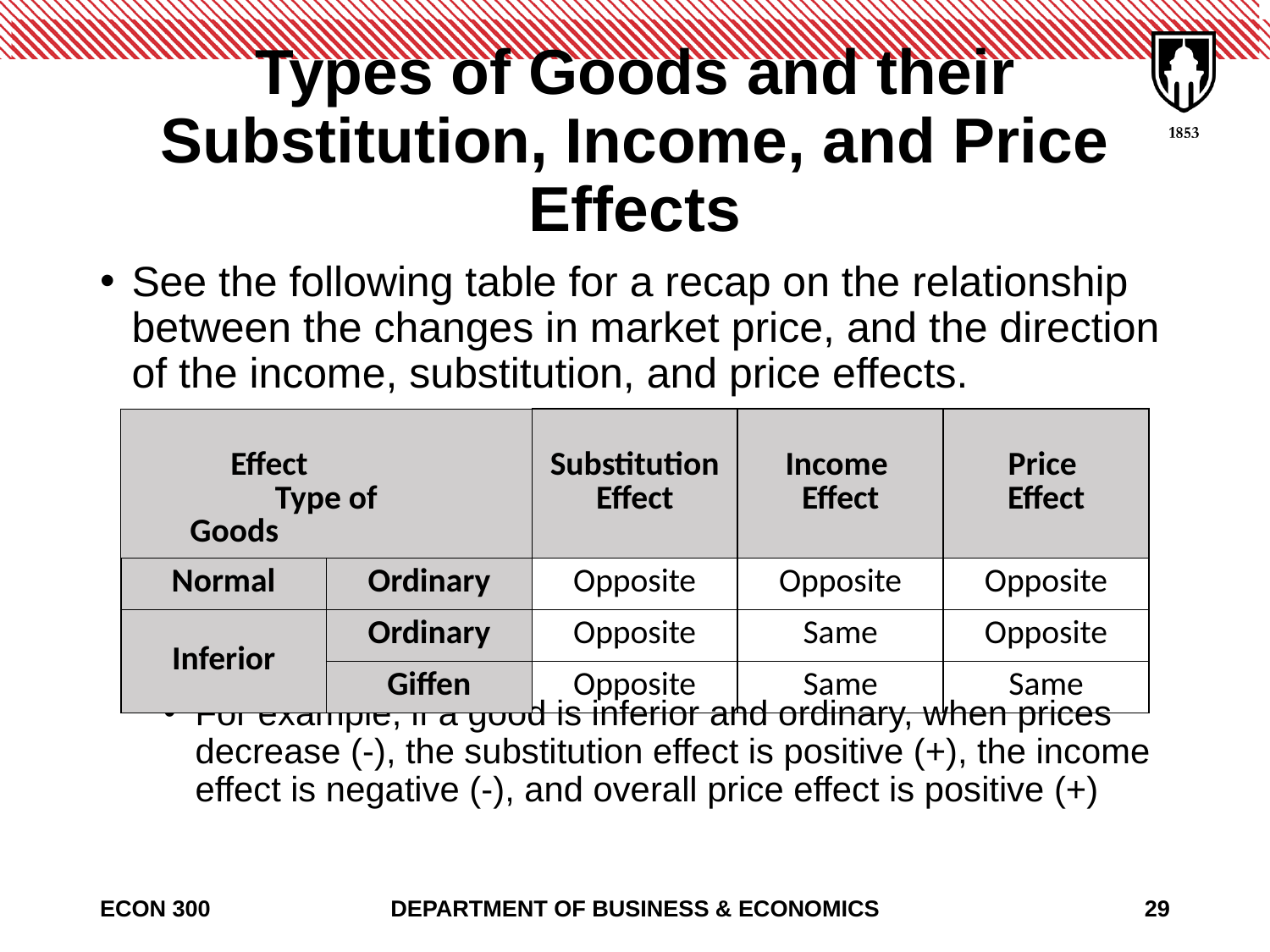

# Types of Goods and their Substitution, Income, and Price Effects
See the following table for a recap on the relationship between the changes in market price, and the direction of the income, substitution, and price effects.

For example, if a good is inferior and ordinary, when prices decrease (-), the substitution effect is positive (+), the income effect is negative (-), and overall price effect is positive (+)
| Effect Type of Goods . |  | Substitution Effect | Income Effect | Price Effect |
| --- | --- | --- | --- | --- |
| Normal | Ordinary | Opposite | Opposite | Opposite |
| Inferior | Ordinary | Opposite | Same | Opposite |
|  | Giffen | Opposite | Same | Same |
ECON 300
DEPARTMENT OF BUSINESS & ECONOMICS
29